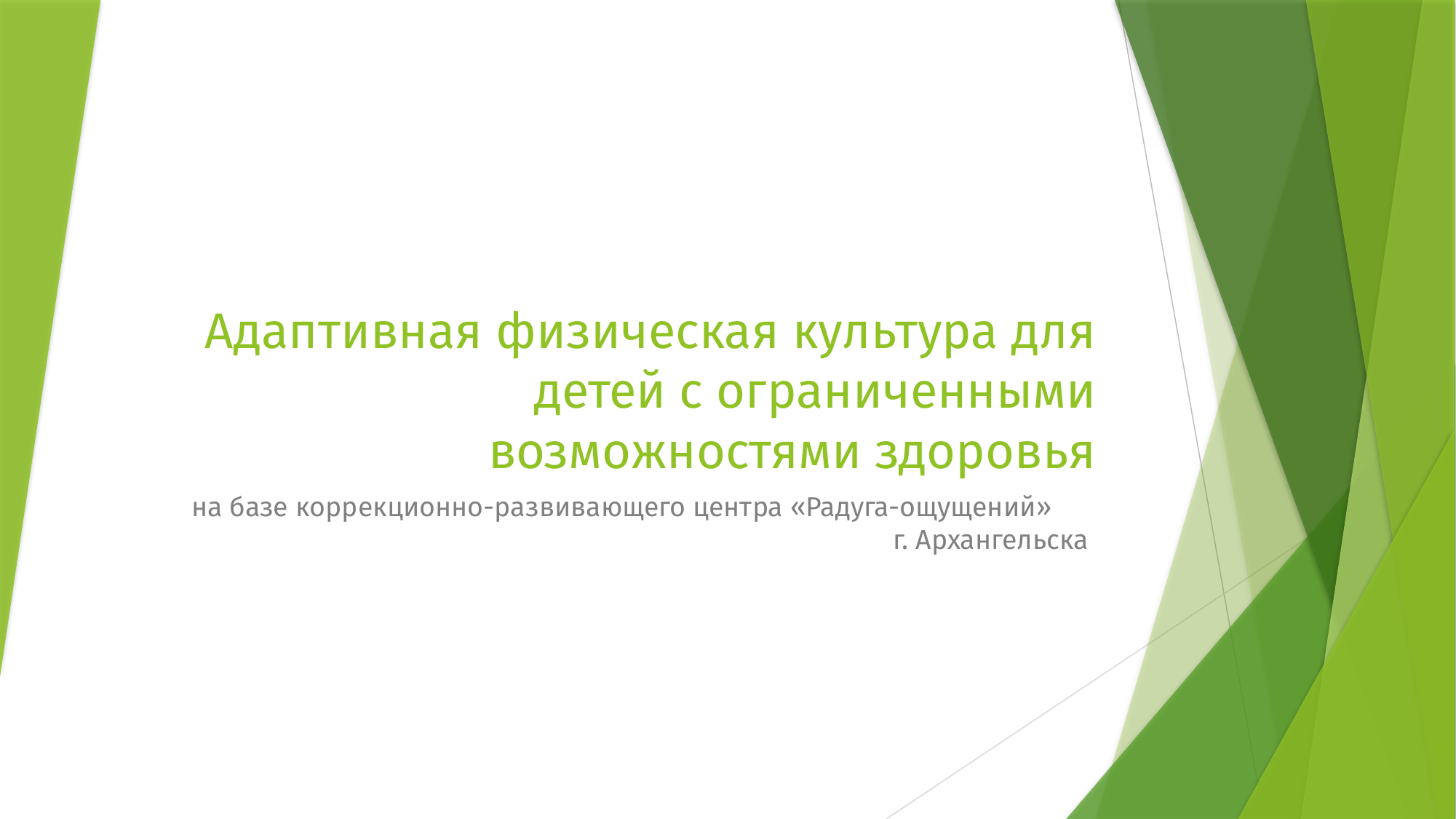

# Адаптивная физическая культура для детей с ограниченными возможностями здоровья
на базе коррекционно-развивающего центра «Радуга-ощущений»        г. Архангельска